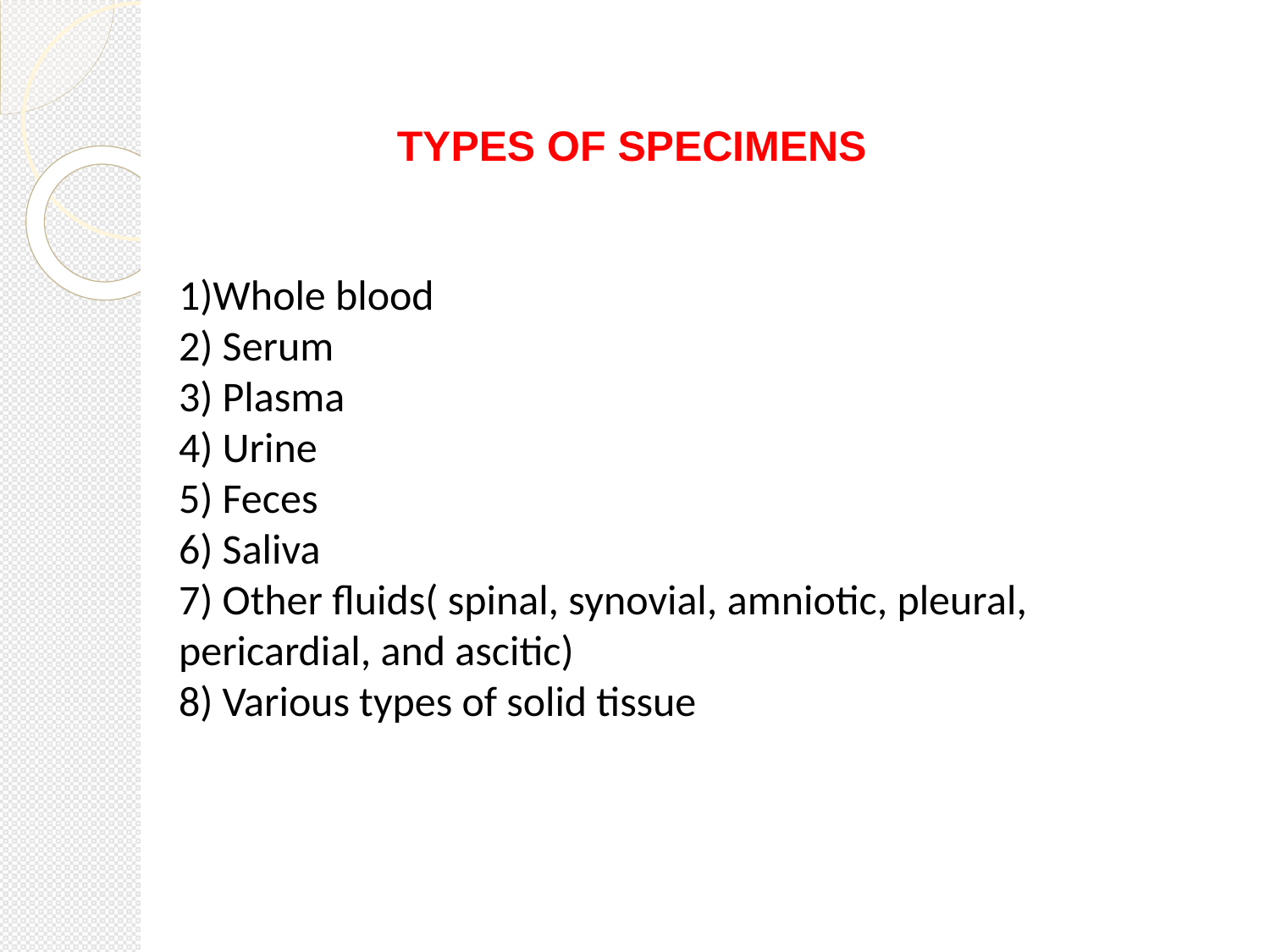

# TYPES OF SPECIMENS
1)Whole blood
2) Serum
3) Plasma
4) Urine
5) Feces
6) Saliva
7) Other fluids( spinal, synovial, amniotic, pleural, pericardial, and ascitic)
8) Various types of solid tissue